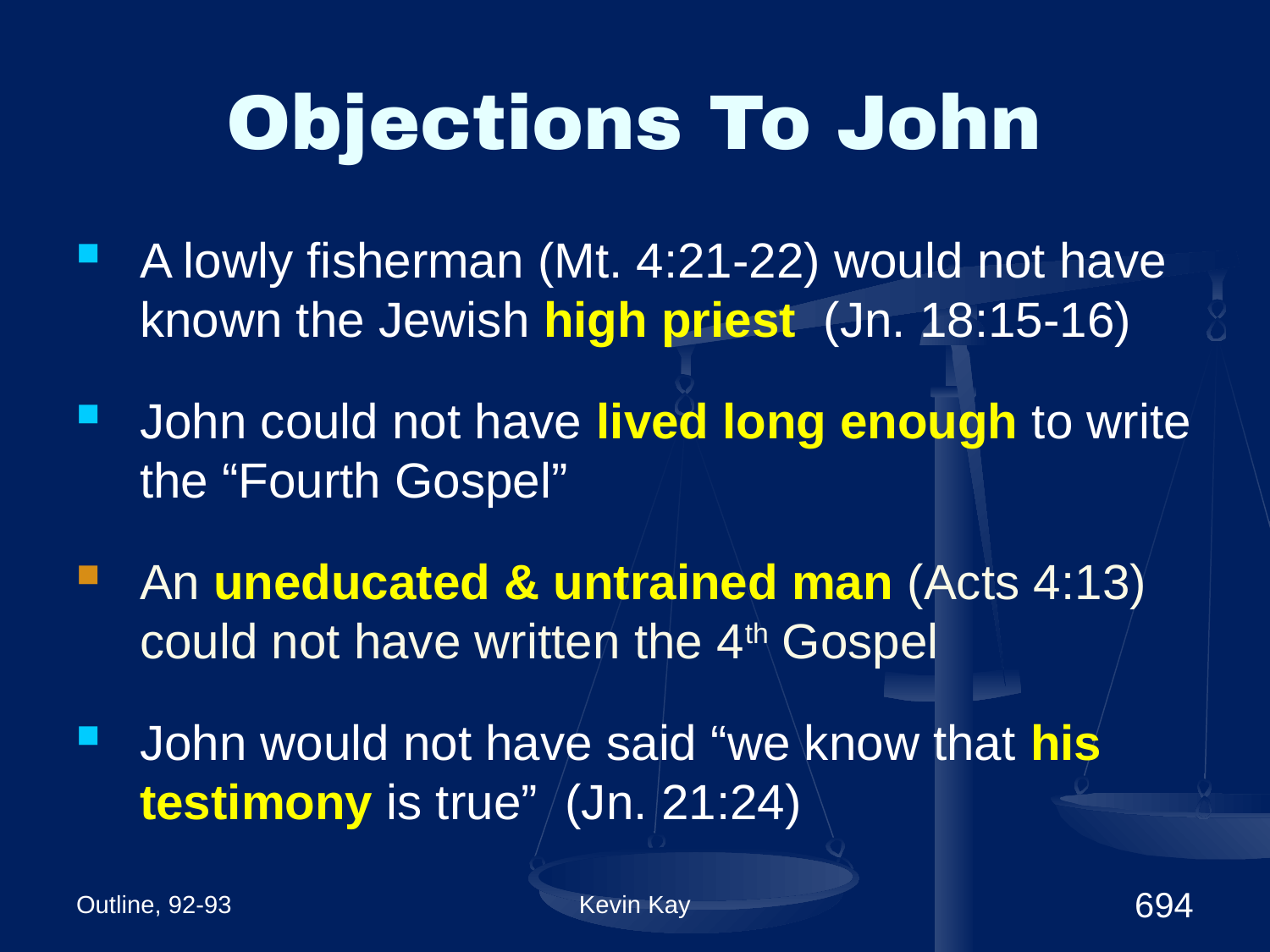

# Objections To John
A lowly fisherman (Mt. 4:21-22) would not have known the Jewish high priest  (Jn. 18:15-16)
John could not have lived long enough to write the “Fourth Gospel”
An uneducated & untrained man (Acts 4:13) could not have written the 4th Gospel
John would not have said “we know that his testimony is true”  (Jn. 21:24)
Outline, 92-93
Kevin Kay
694